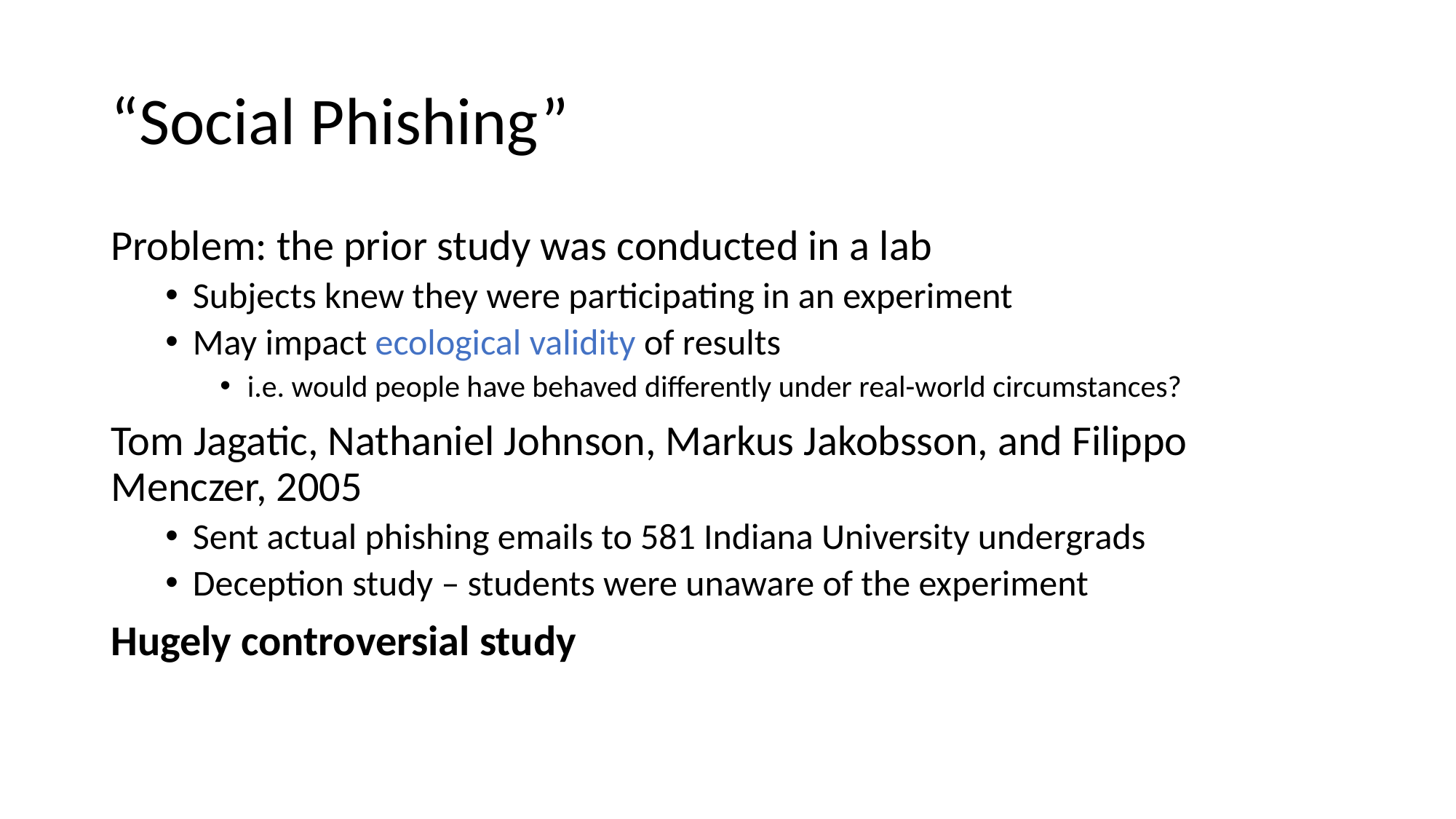

# “Social Phishing”
Problem: the prior study was conducted in a lab
Subjects knew they were participating in an experiment
May impact ecological validity of results
i.e. would people have behaved differently under real-world circumstances?
Tom Jagatic, Nathaniel Johnson, Markus Jakobsson, and Filippo Menczer, 2005
Sent actual phishing emails to 581 Indiana University undergrads
Deception study – students were unaware of the experiment
Hugely controversial study